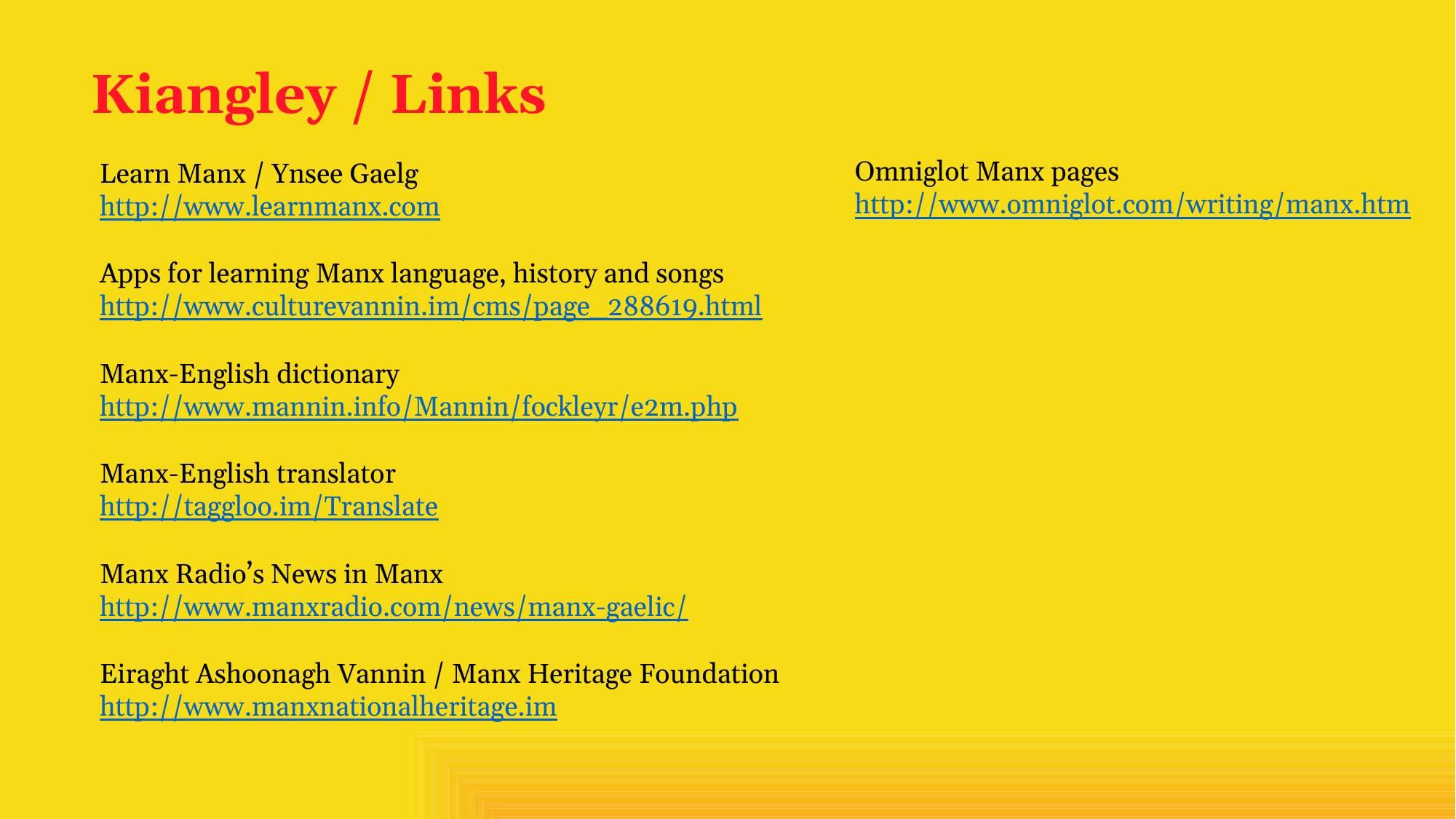

# Kiangley / Links
Omniglot Manx pages
http://www.omniglot.com/writing/manx.htm
Learn Manx / Ynsee Gaelg
http://www.learnmanx.com

Apps for learning Manx language, history and songs
http://www.culturevannin.im/cms/page_288619.html

Manx-English dictionary
http://www.mannin.info/Mannin/fockleyr/e2m.php

Manx-English translator
http://taggloo.im/Translate

Manx Radio’s News in Manx
http://www.manxradio.com/news/manx-gaelic/

Eiraght Ashoonagh Vannin / Manx Heritage Foundation
http://www.manxnationalheritage.im